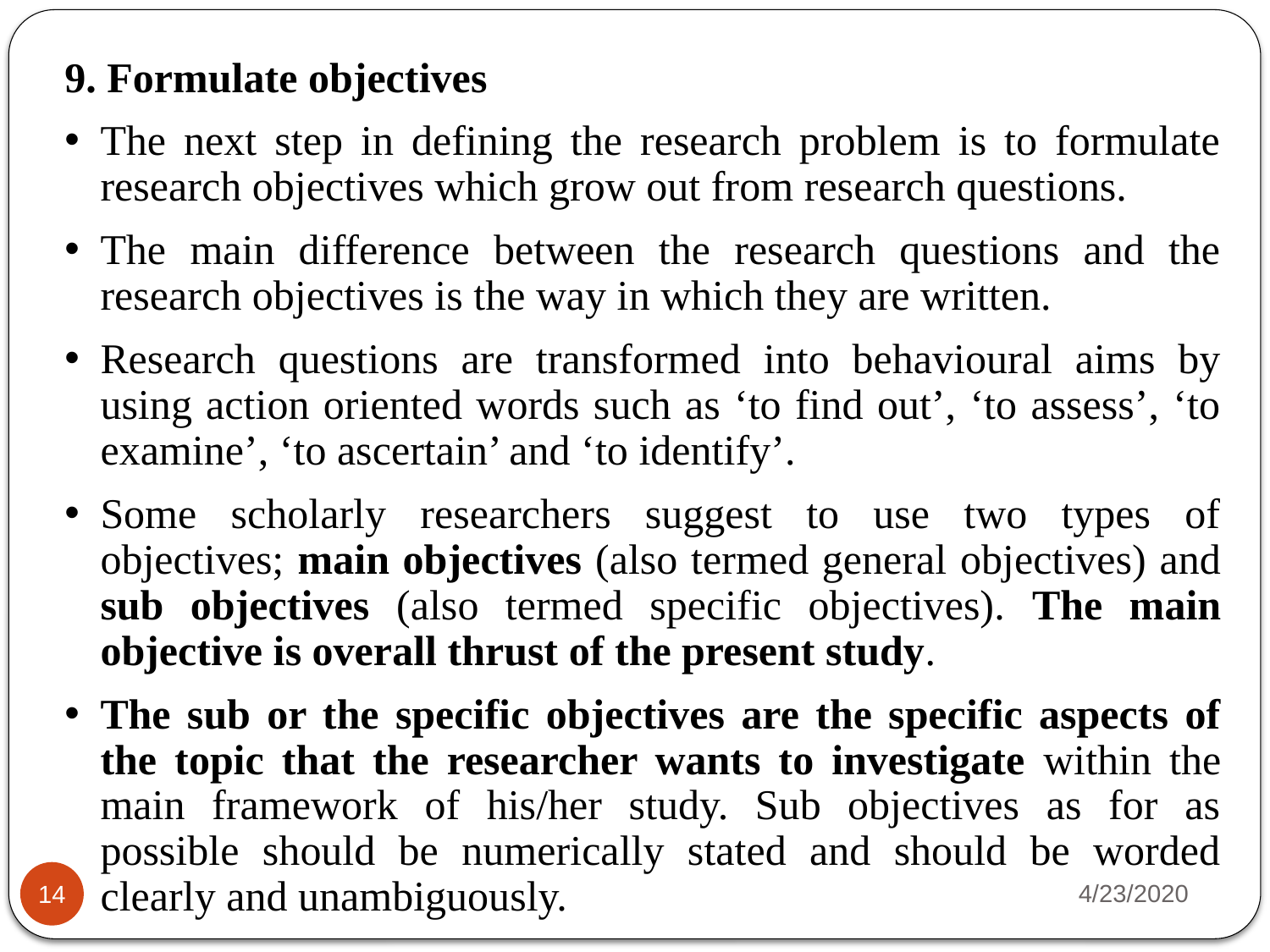

9. Formulate objectives
The next step in defining the research problem is to formulate research objectives which grow out from research questions.
The main difference between the research questions and the research objectives is the way in which they are written.
Research questions are transformed into behavioural aims by using action oriented words such as ‘to find out’, ‘to assess’, ‘to examine’, ‘to ascertain’ and ‘to identify’.
Some scholarly researchers suggest to use two types of objectives; main objectives (also termed general objectives) and sub objectives (also termed specific objectives). The main objective is overall thrust of the present study.
The sub or the specific objectives are the specific aspects of the topic that the researcher wants to investigate within the main framework of his/her study. Sub objectives as for as possible should be numerically stated and should be worded clearly and unambiguously.

4/23/2020
14